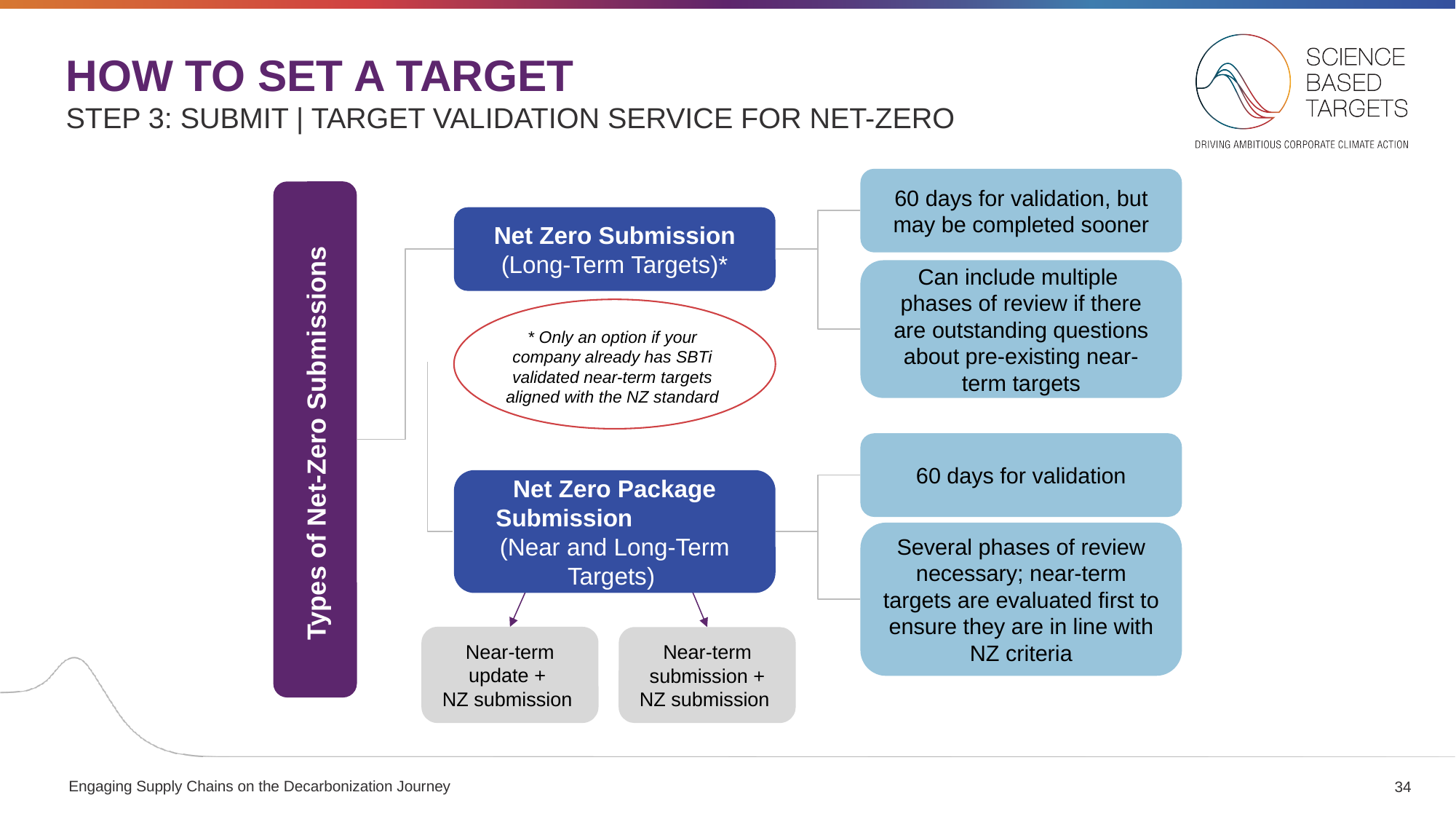

HOW TO SET A TARGET
STEP 3: SUBMIT | TARGET VALIDATION SERVICE FOR NET-ZERO
60 days for validation, but may be completed sooner
Net Zero Submission (Long-Term Targets)*
Can include multiple  phases of review if there are outstanding questions about pre-existing near-term targets

* Only an option if your company already has SBTi validated near-term targets aligned with the NZ standard
Types of Net-Zero Submissions
60 days for validation
Net Zero Package Submission                (Near and Long-Term Targets)
Several phases of review necessary; near-term targets are evaluated first to ensure they are in line with NZ criteria
Near-term update +
NZ submission
Near-term submission + NZ submission